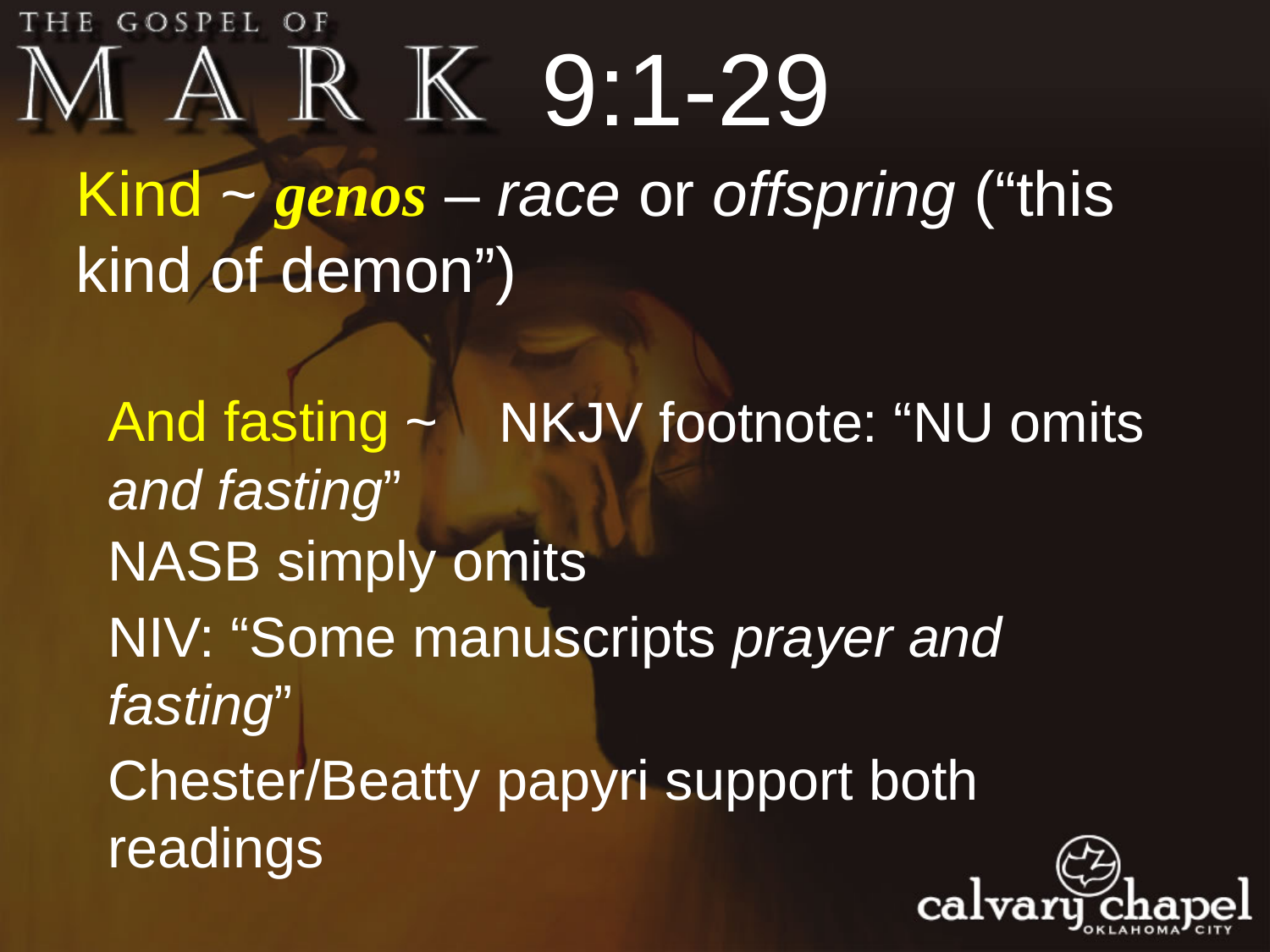

9:1-29
Kind ~ genos – race or offspring (“this kind of demon”)
And fasting ~
                         NKJV footnote: “NU omits and fasting”
NASB simply omits
NIV: “Some manuscripts prayer and fasting”
Chester/Beatty papyri support both readings